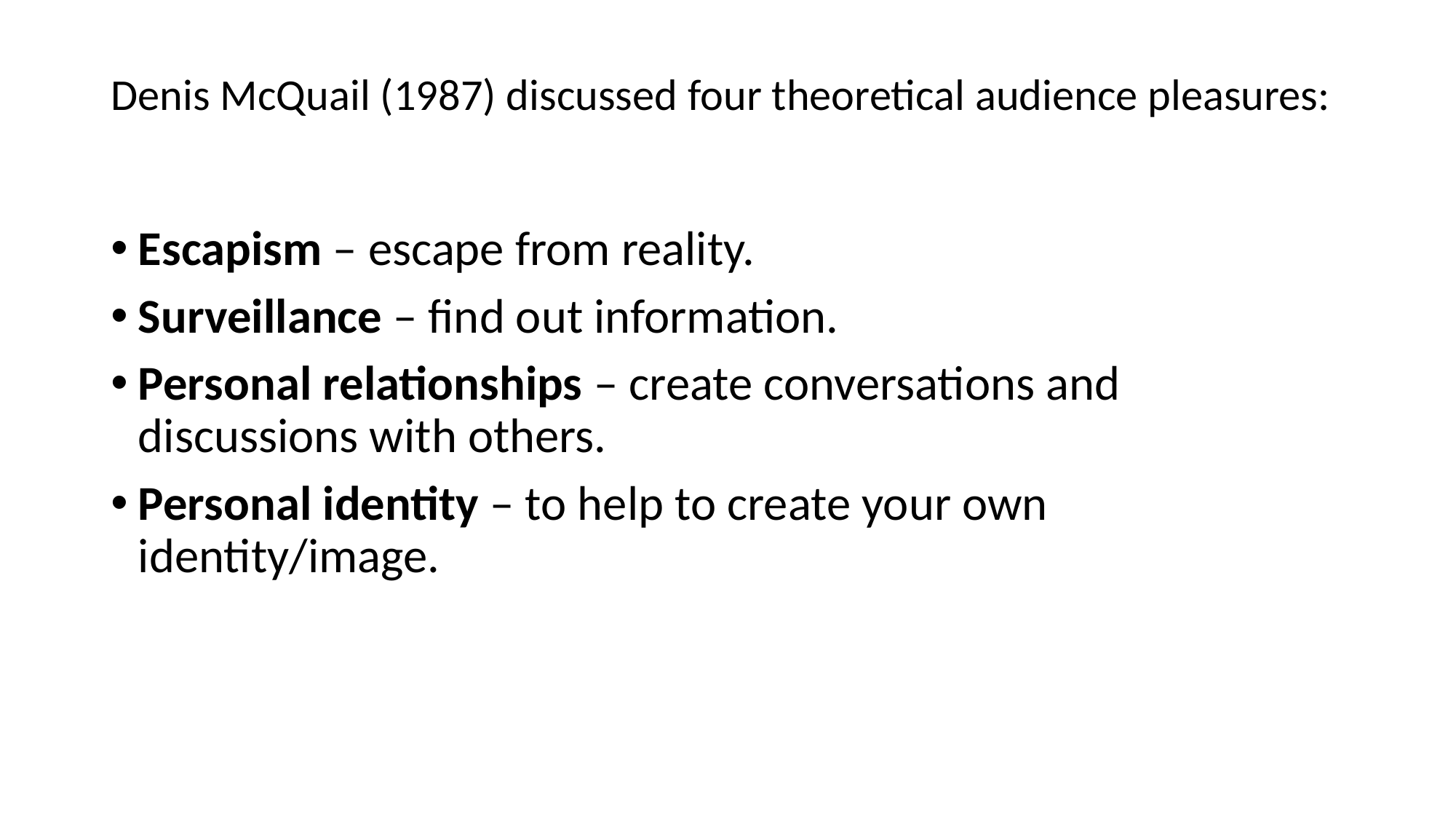

# Denis McQuail (1987) discussed four theoretical audience pleasures:
Escapism – escape from reality.
Surveillance – find out information.
Personal relationships – create conversations and discussions with others.
Personal identity – to help to create your own identity/image.